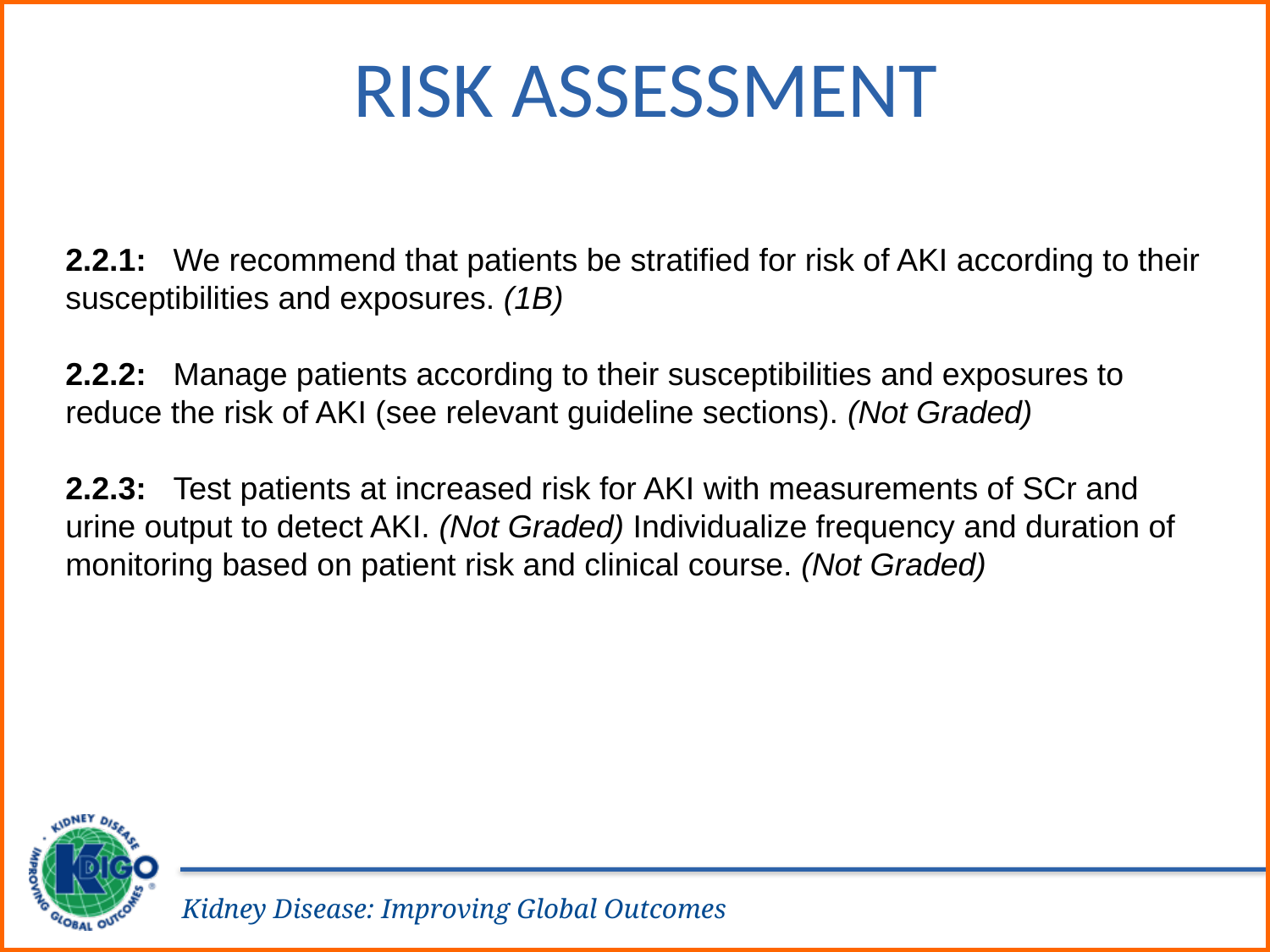

Risk Assessment
2.2.1:   We recommend that patients be stratified for risk of AKI according to their susceptibilities and exposures. (1B)

2.2.2:   Manage patients according to their susceptibilities and exposures to reduce the risk of AKI (see relevant guideline sections). (Not Graded)

2.2.3:   Test patients at increased risk for AKI with measurements of SCr and urine output to detect AKI. (Not Graded) Individualize frequency and duration of monitoring based on patient risk and clinical course. (Not Graded)